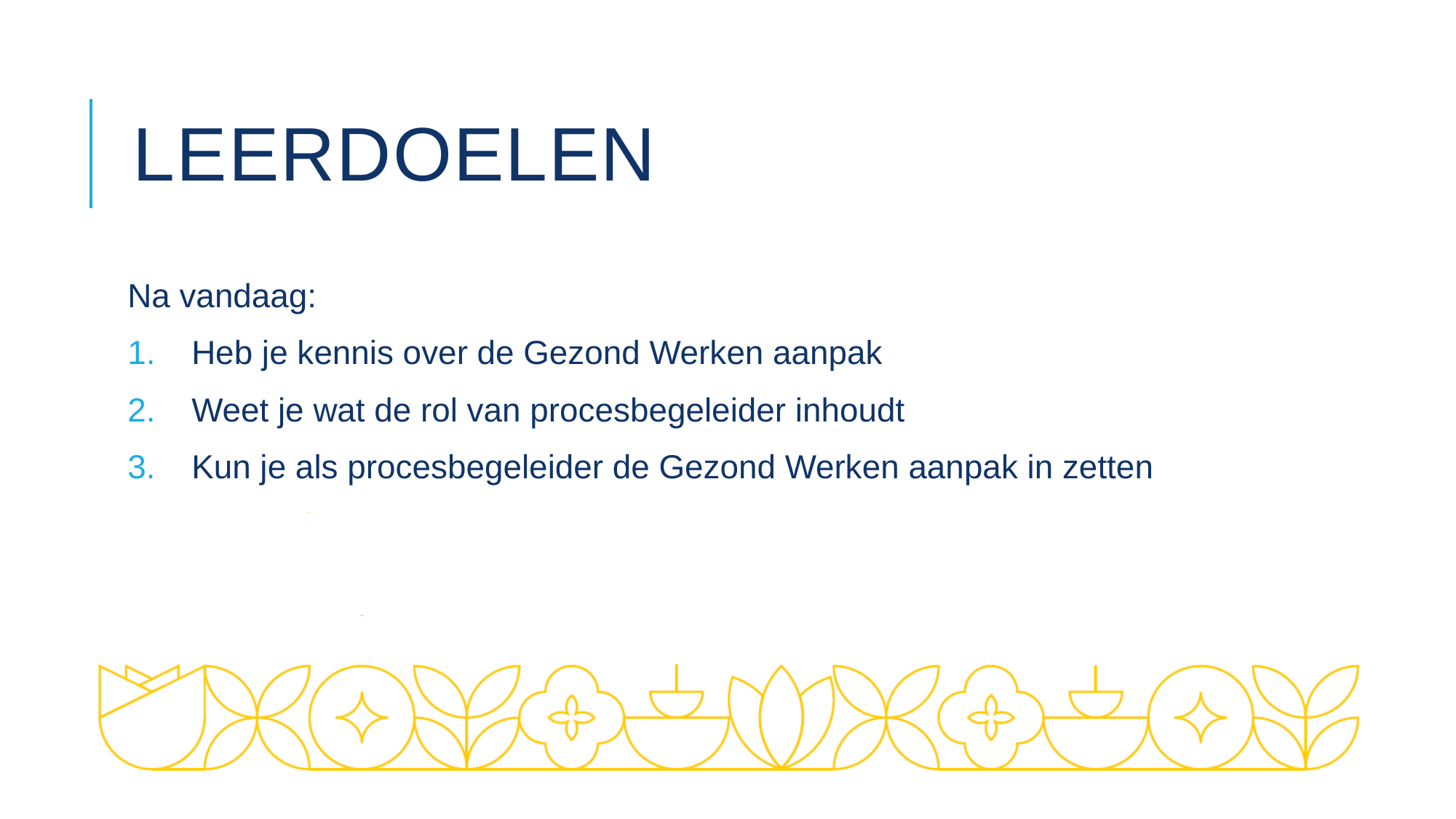

# Leerdoelen
Na vandaag:
 Heb je kennis over de Gezond Werken aanpak
 Weet je wat de rol van procesbegeleider inhoudt
 Kun je als procesbegeleider de Gezond Werken aanpak in zetten